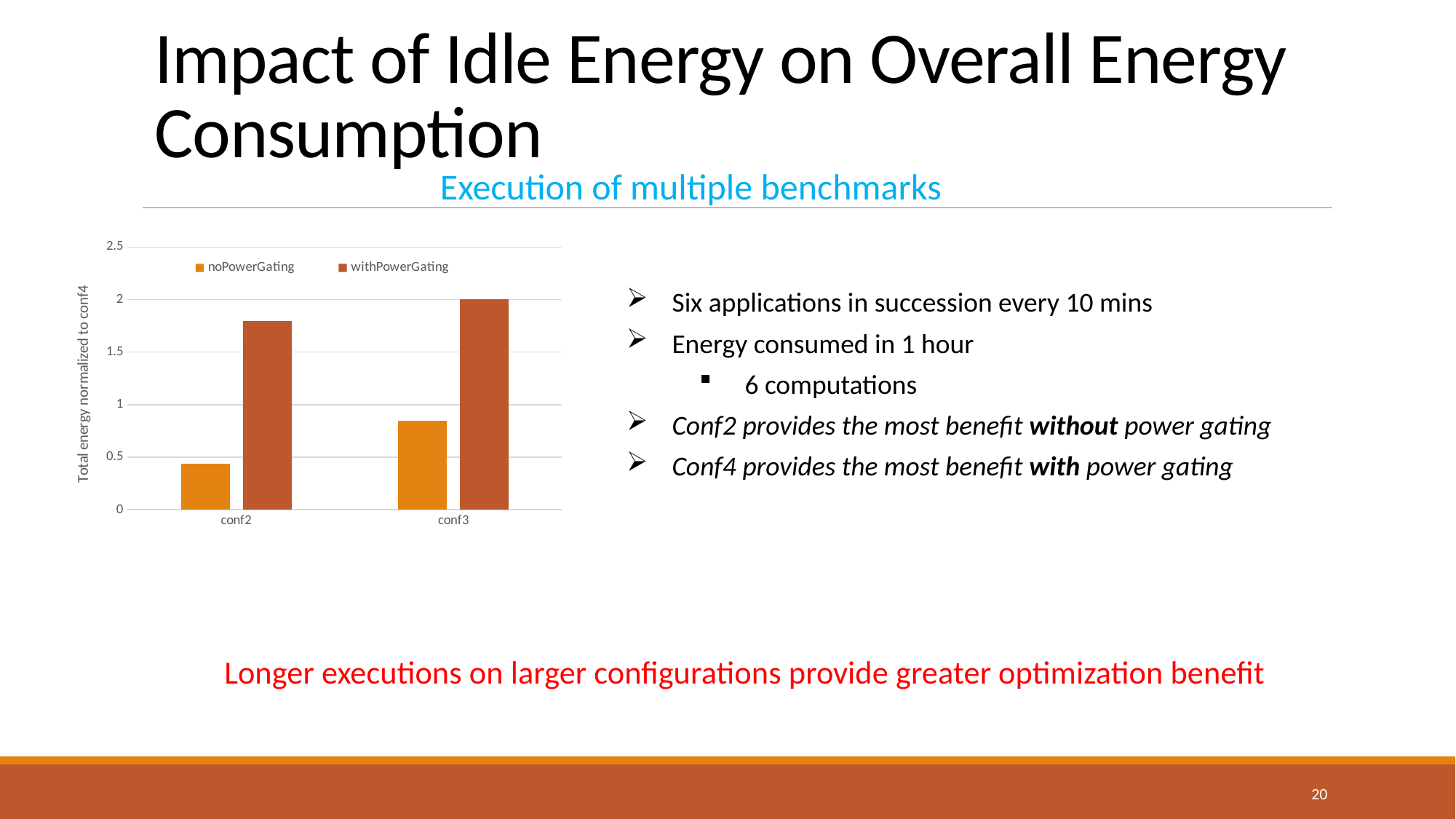

# Impact of Idle Energy on Overall Energy Consumption
Execution of multiple benchmarks

### Chart

| Category | noPowerGating | withPowerGating |
|---|---|---|
| conf2 | 0.43597747405513193 | 1.7977723194646735 |
| conf3 | 0.843998854258159 | 2.0047419655815455 |
Six applications in succession every 10 mins
Energy consumed in 1 hour
6 computations
Conf2 provides the most benefit without power gating
Conf4 provides the most benefit with power gating
Longer executions on larger configurations provide greater optimization benefit
20